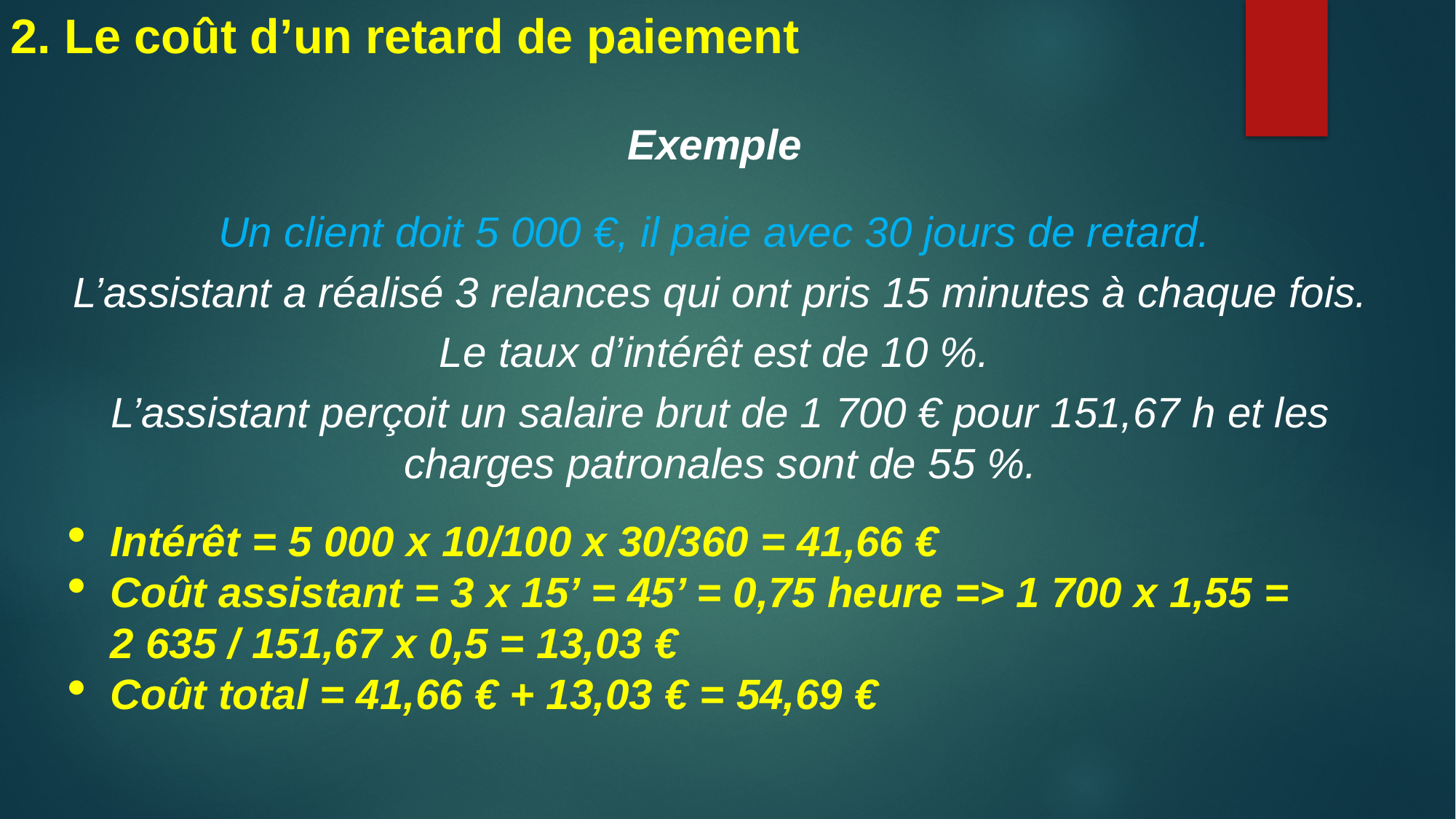

2. Le coût d’un retard de paiement
Exemple
Un client doit 5 000 €, il paie avec 30 jours de retard.
L’assistant a réalisé 3 relances qui ont pris 15 minutes à chaque fois.
Le taux d’intérêt est de 10 %.
L’assistant perçoit un salaire brut de 1 700 € pour 151,67 h et les charges patronales sont de 55 %.
Intérêt = 5 000 x 10/100 x 30/360 = 41,66 €
Coût assistant = 3 x 15’ = 45’ = 0,75 heure => 1 700 x 1,55 = 2 635 / 151,67 x 0,5 = 13,03 €
Coût total = 41,66 € + 13,03 € = 54,69 €